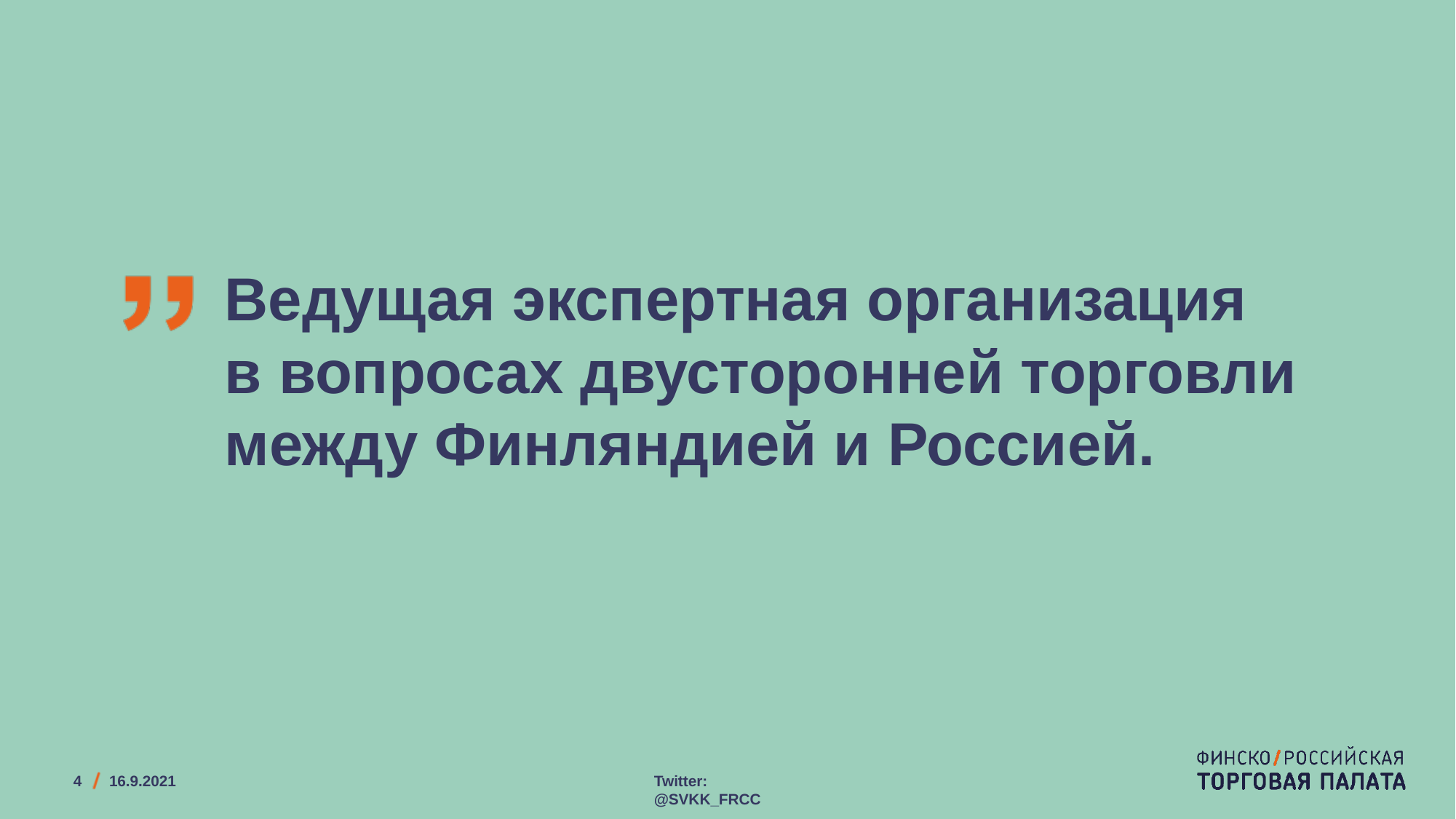

# Ведущая экспертная организация в вопросах двусторонней торговли между Финляндией и Россией.
16.9.2021
4